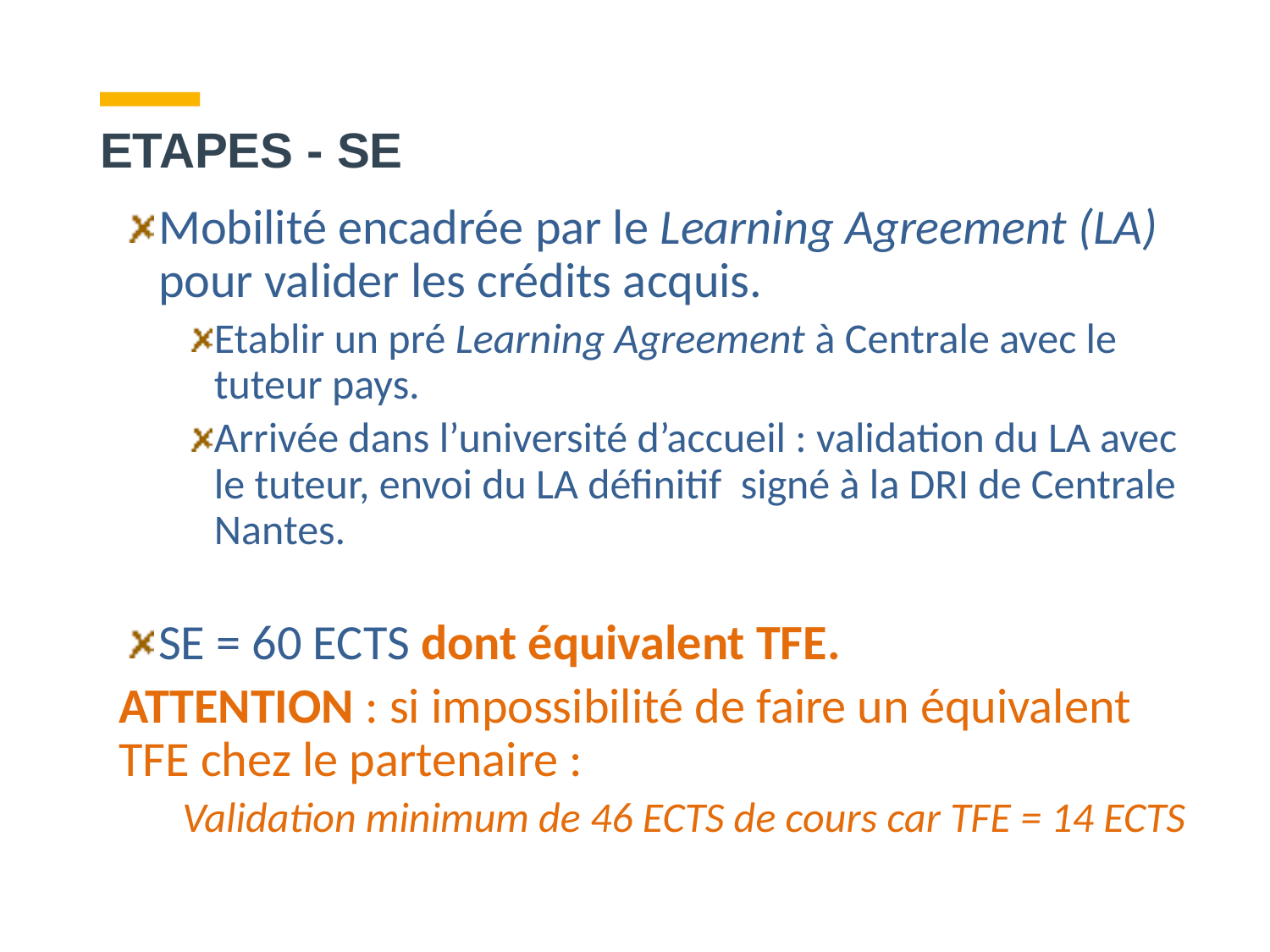

ETAPES - SE
Mobilité encadrée par le Learning Agreement (LA) pour valider les crédits acquis.
Etablir un pré Learning Agreement à Centrale avec le tuteur pays.
Arrivée dans l’université d’accueil : validation du LA avec le tuteur, envoi du LA définitif  signé à la DRI de Centrale Nantes.

SE = 60 ECTS dont équivalent TFE.
ATTENTION : si impossibilité de faire un équivalent TFE chez le partenaire :
Validation minimum de 46 ECTS de cours car TFE = 14 ECTS